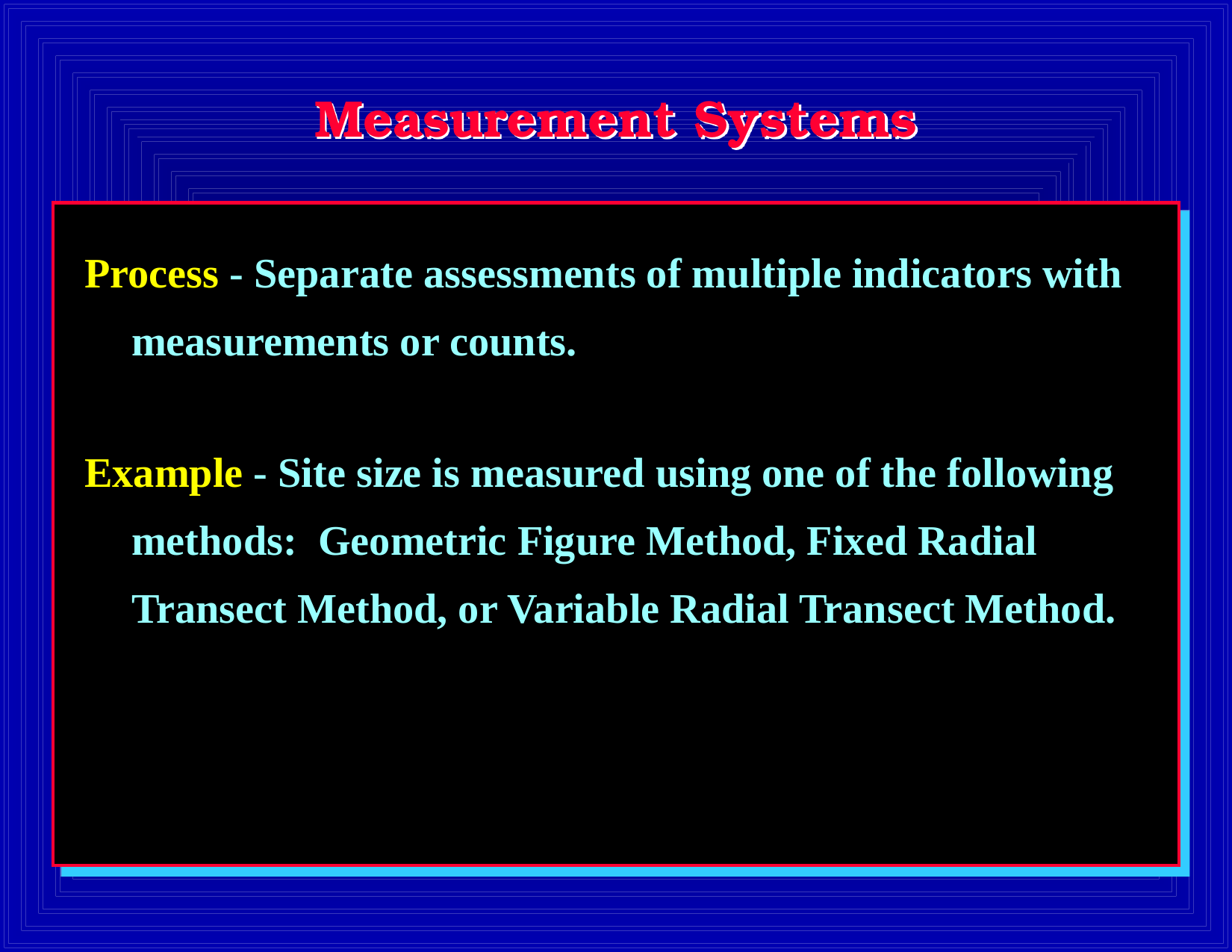

# Measurement Systems
Process - Separate assessments of multiple indicators with measurements or counts.

Example - Site size is measured using one of the following methods:  Geometric Figure Method, Fixed Radial Transect Method, or Variable Radial Transect Method.